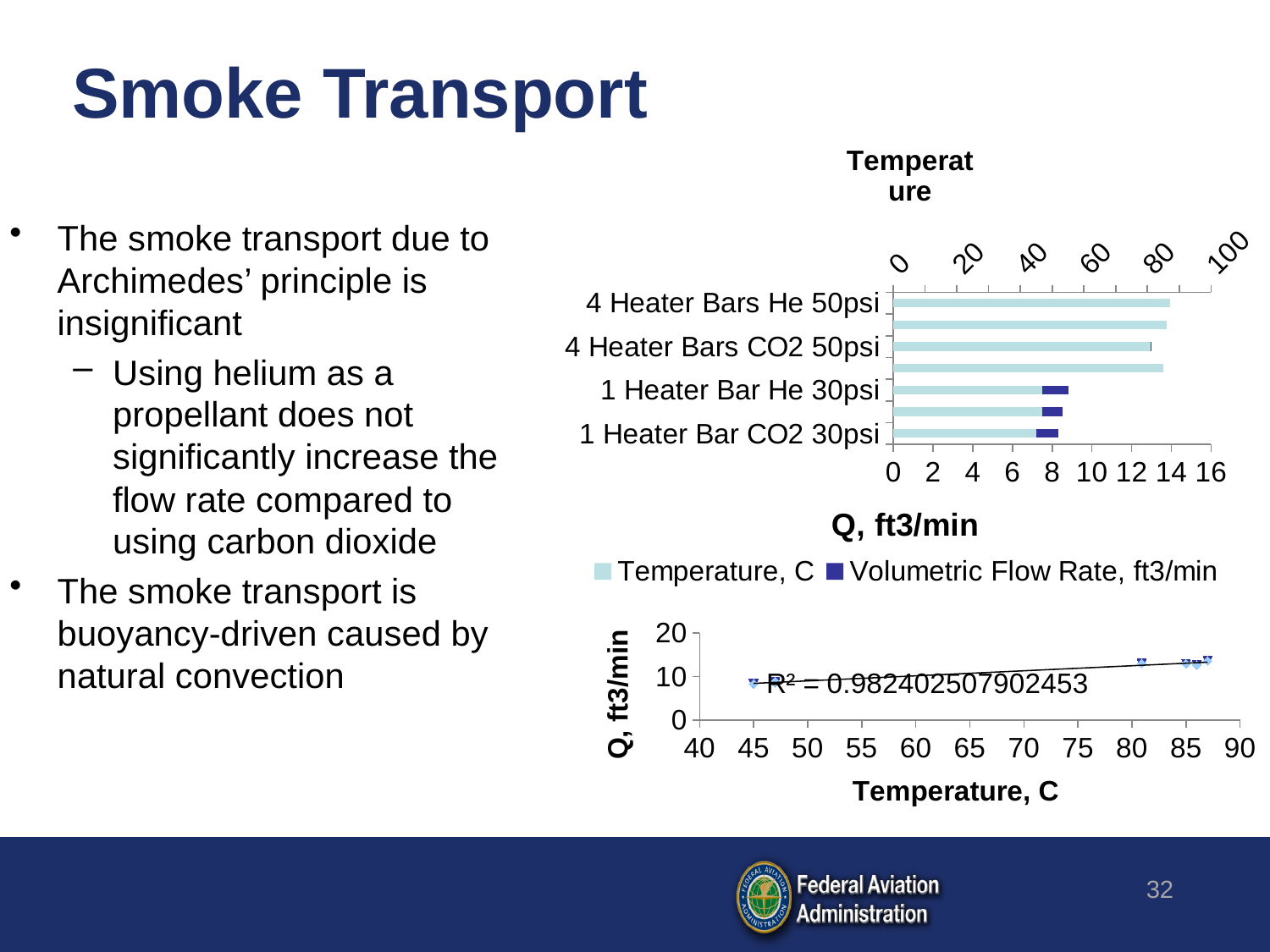

# Smoke Transport

### Chart

| Category | Volumetric Flow Rate, ft3/min | Temperature, C |
|---|---|---|
| 1 Heater Bar CO2 30psi | 8.3125 | 45.0 |
| 1 Heater Bar He 15psi | 8.520833333333334 | 47.0 |
| 1 Heater Bar He 30psi | 8.82638888888889 | 47.0 |
| 4 Heater Bars CO2 30psi | 12.930555555555555 | 85.0 |
| 4 Heater Bars CO2 50psi | 13.0 | 80.9 |
| 4 Heater Bars He 15psi | 12.645833333333334 | 86.0 |
| 4 Heater Bars He 50psi | 13.590277777777779 | 87.0 |
The smoke transport due to Archimedes’ principle is insignificant
Using helium as a propellant does not significantly increase the flow rate compared to using carbon dioxide
The smoke transport is buoyancy-driven caused by natural convection

### Chart

| Category |  |  |
|---|---|---|
32